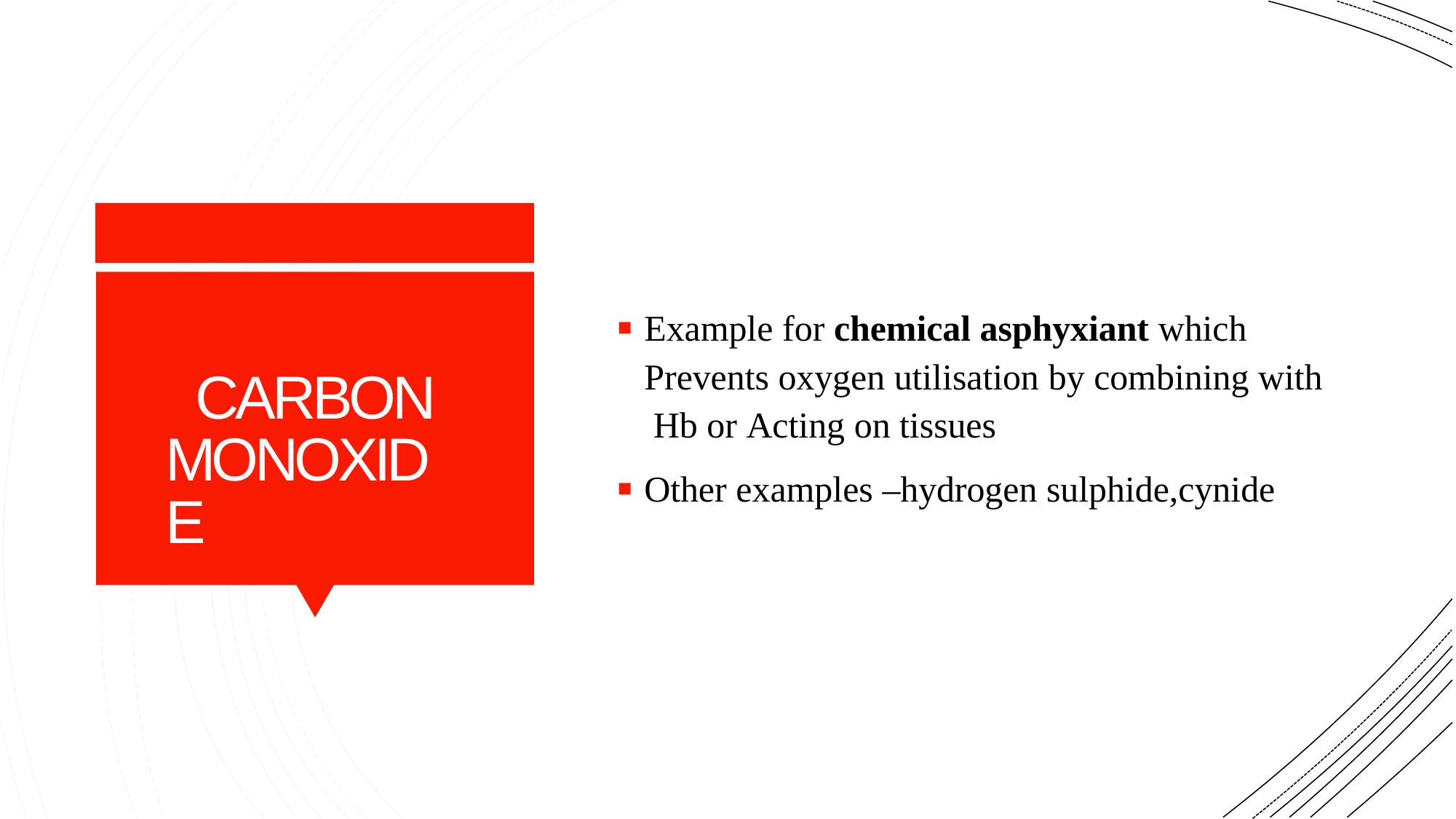

Example for chemical asphyxiant which  Prevents oxygen utilisation by combining with  Hb or Acting on tissues
Other examples –hydrogen sulphide,cynide
CARBON  MONOXIDE